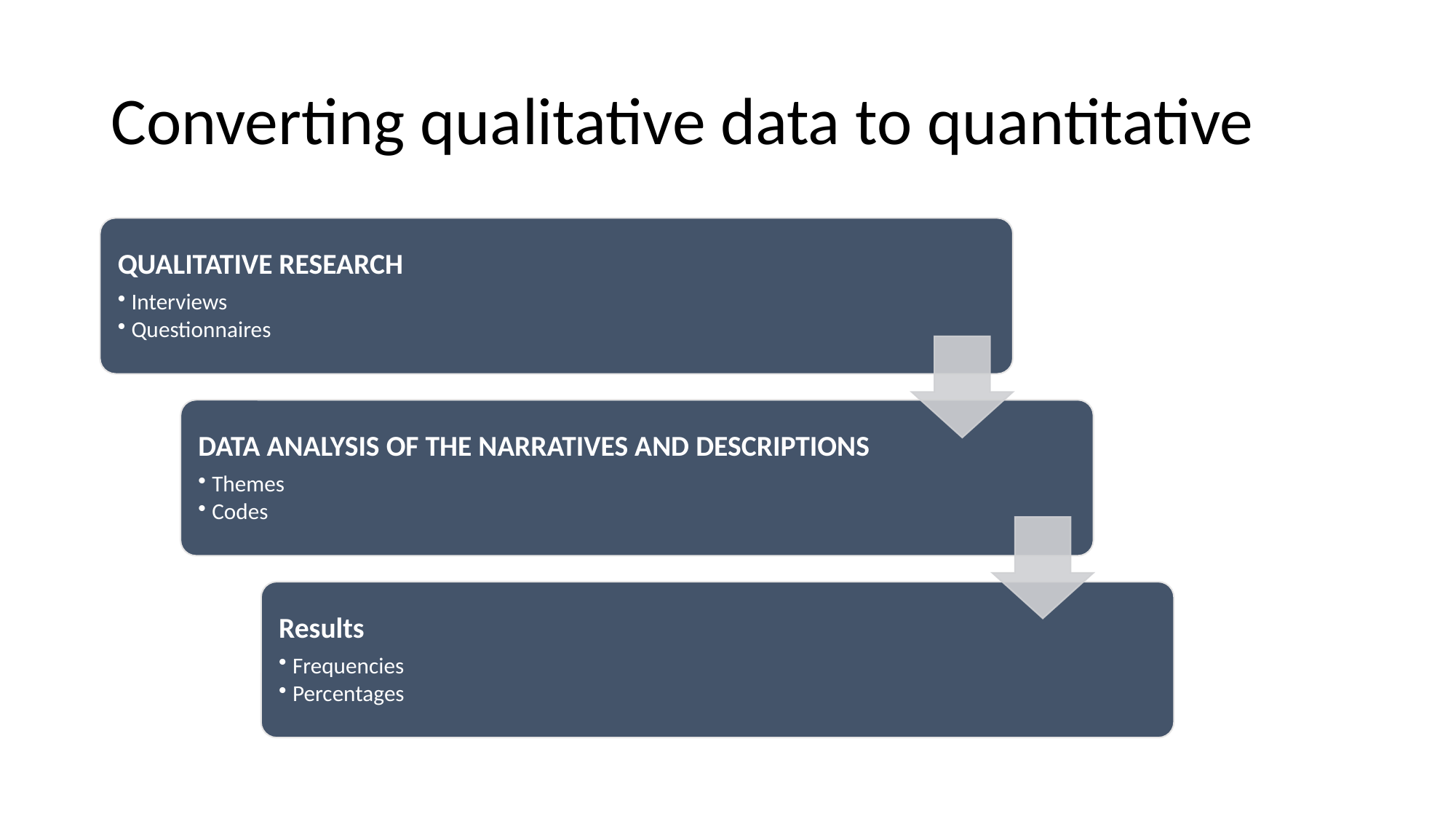

# Converting qualitative data to quantitative
QUALITATIVE RESEARCH
Interviews
Questionnaires
DATA ANALYSIS OF THE NARRATIVES AND DESCRIPTIONS
Themes
Codes
Results
Frequencies
Percentages